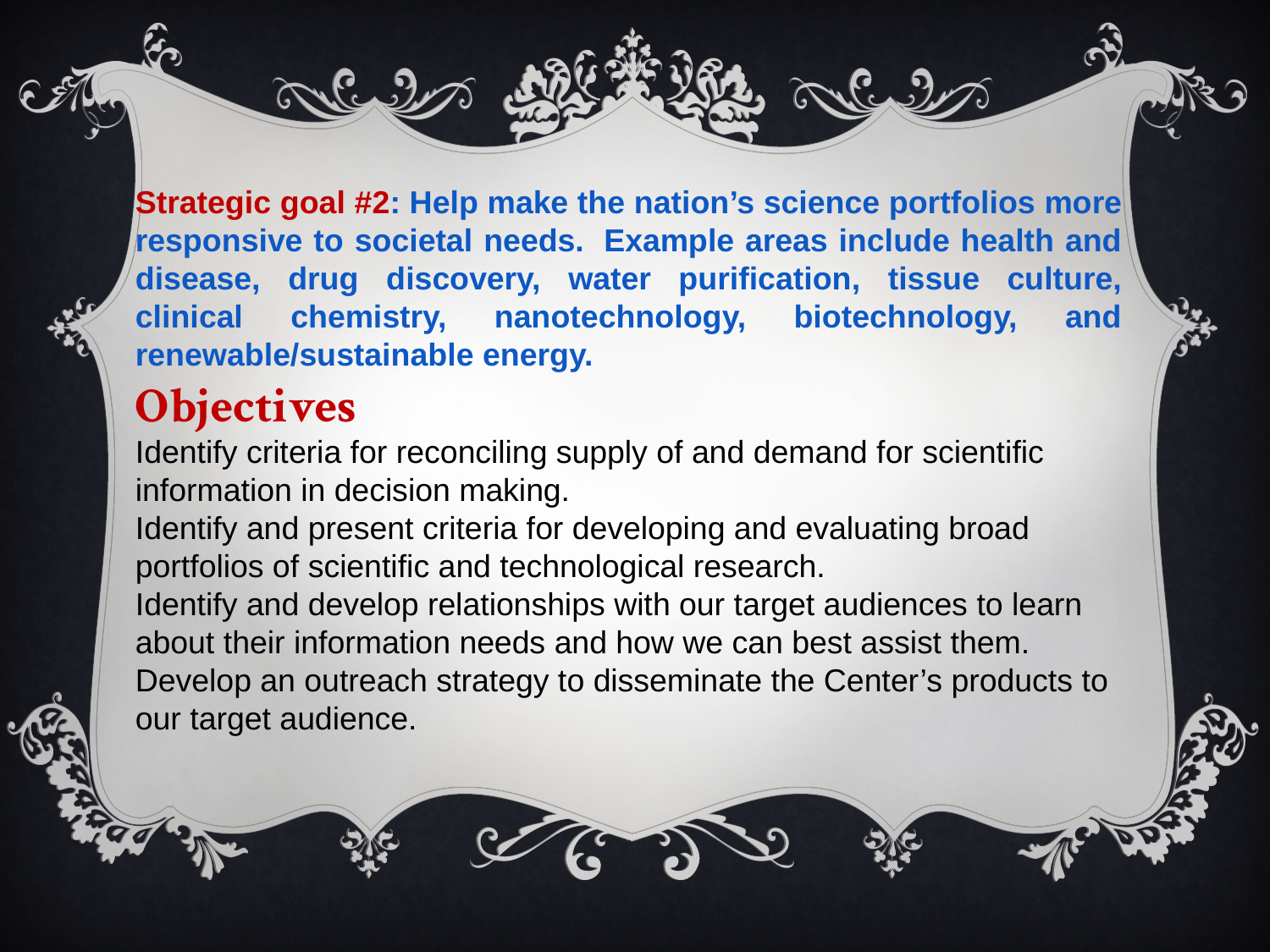

Strategic goal #2: Help make the nation’s science portfolios more responsive to societal needs.  Example areas include health and disease, drug discovery, water purification, tissue culture, clinical chemistry, nanotechnology, biotechnology, and renewable/sustainable energy.
Objectives
Identify criteria for reconciling supply of and demand for scientific information in decision making.
Identify and present criteria for developing and evaluating broad portfolios of scientific and technological research.
Identify and develop relationships with our target audiences to learn about their information needs and how we can best assist them.
Develop an outreach strategy to disseminate the Center’s products to our target audience.